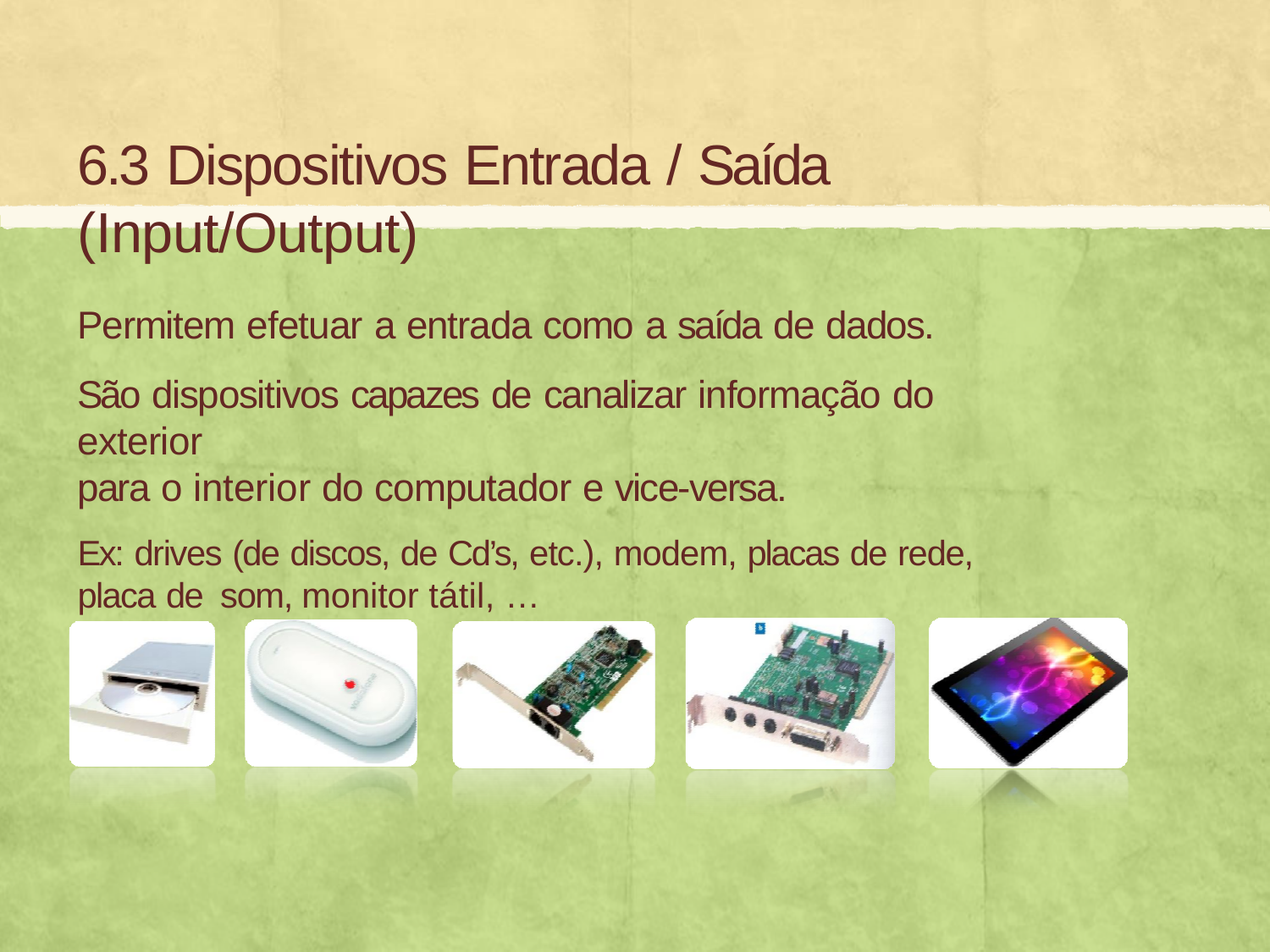

# 6.3 Dispositivos Entrada / Saída (Input/Output)
Permitem efetuar a entrada como a saída de dados.
São dispositivos capazes de canalizar informação do exterior
para o interior do computador e vice-versa.
Ex: drives (de discos, de Cd’s, etc.), modem, placas de rede, placa de  som, monitor tátil, …